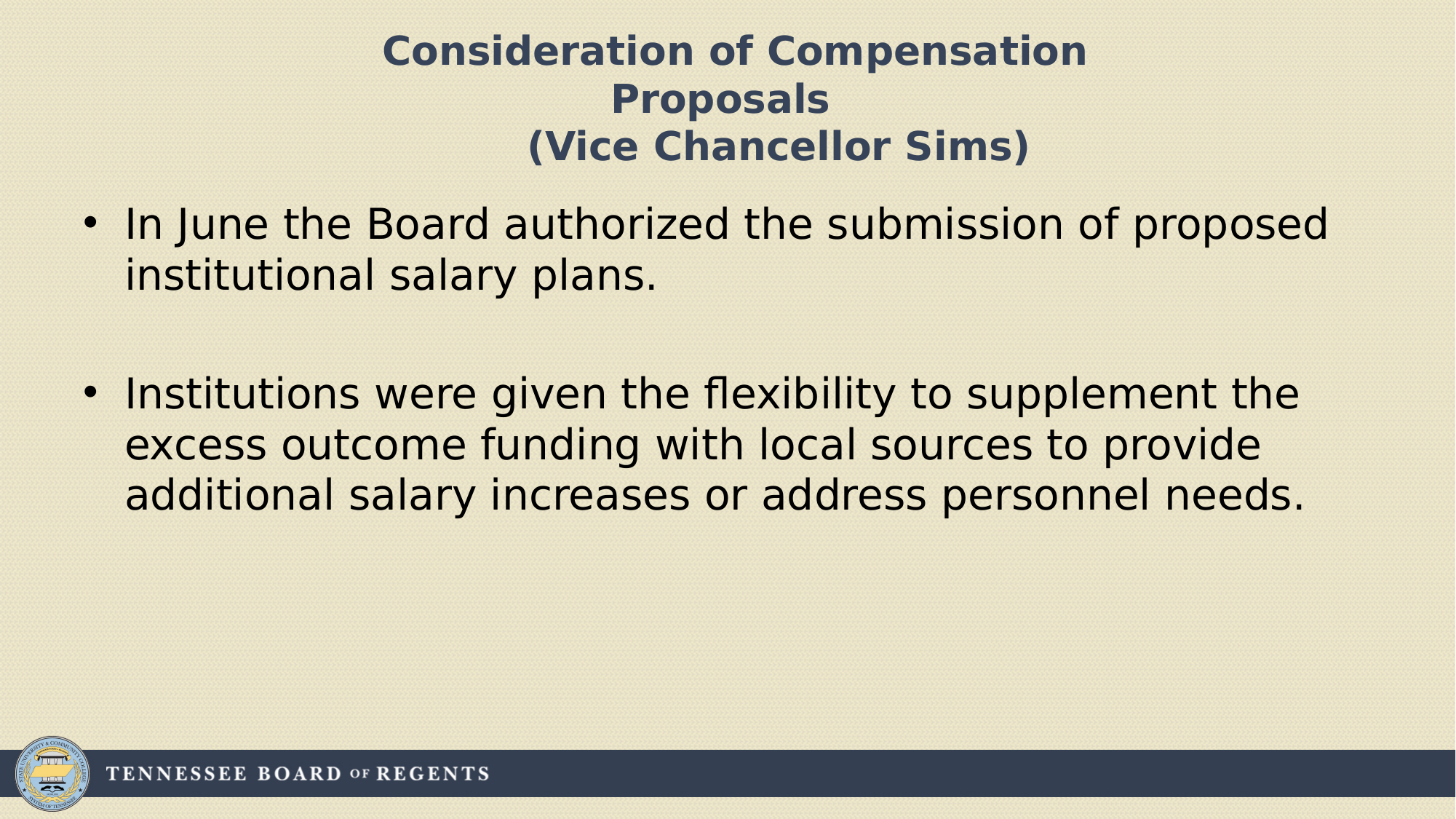

# Consideration of Compensation 		Proposals (Vice Chancellor Sims)
In June the Board authorized the submission of proposed institutional salary plans.

Institutions were given the flexibility to supplement the excess outcome funding with local sources to provide additional salary increases or address personnel needs.